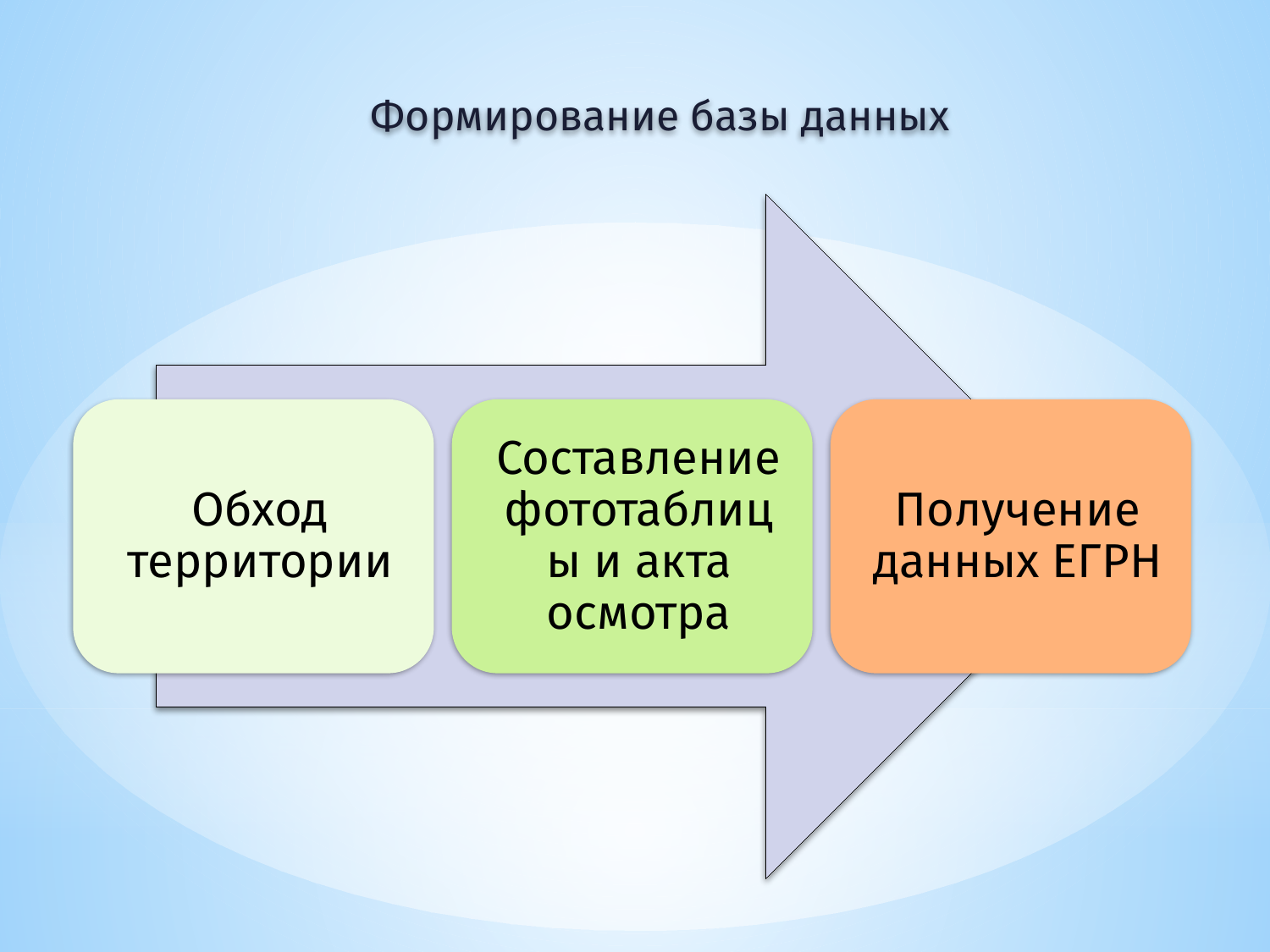

Формирование базы данных
Обход территории
Составление фототаблицы и акта осмотра
Получение данных ЕГРН